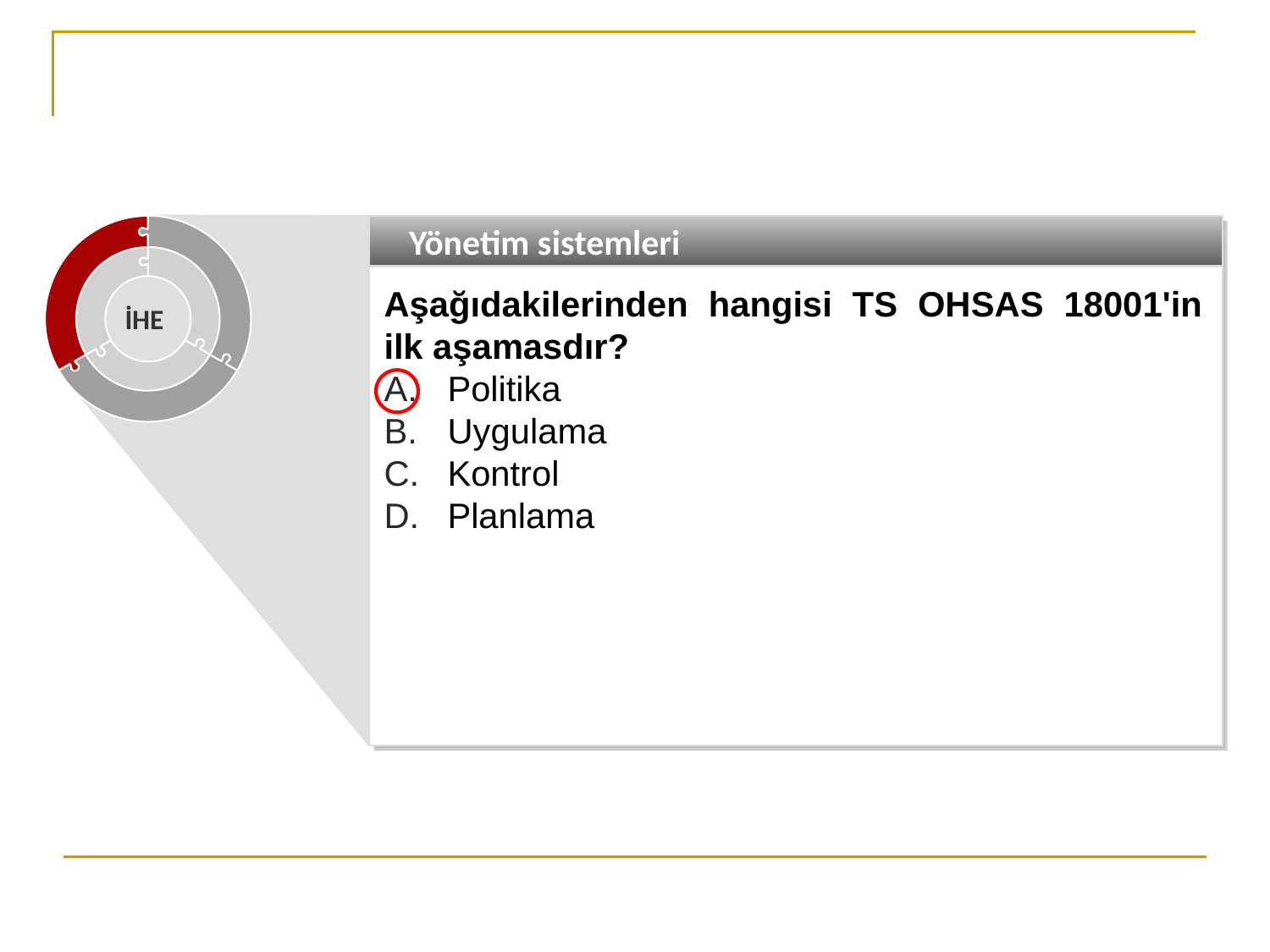

Yönetim sistemleri
Aşağıdakilerinden hangisi TS OHSAS 18001'in ilk aşamasdır?
Politika
Uygulama
Kontrol
Planlama
İHE